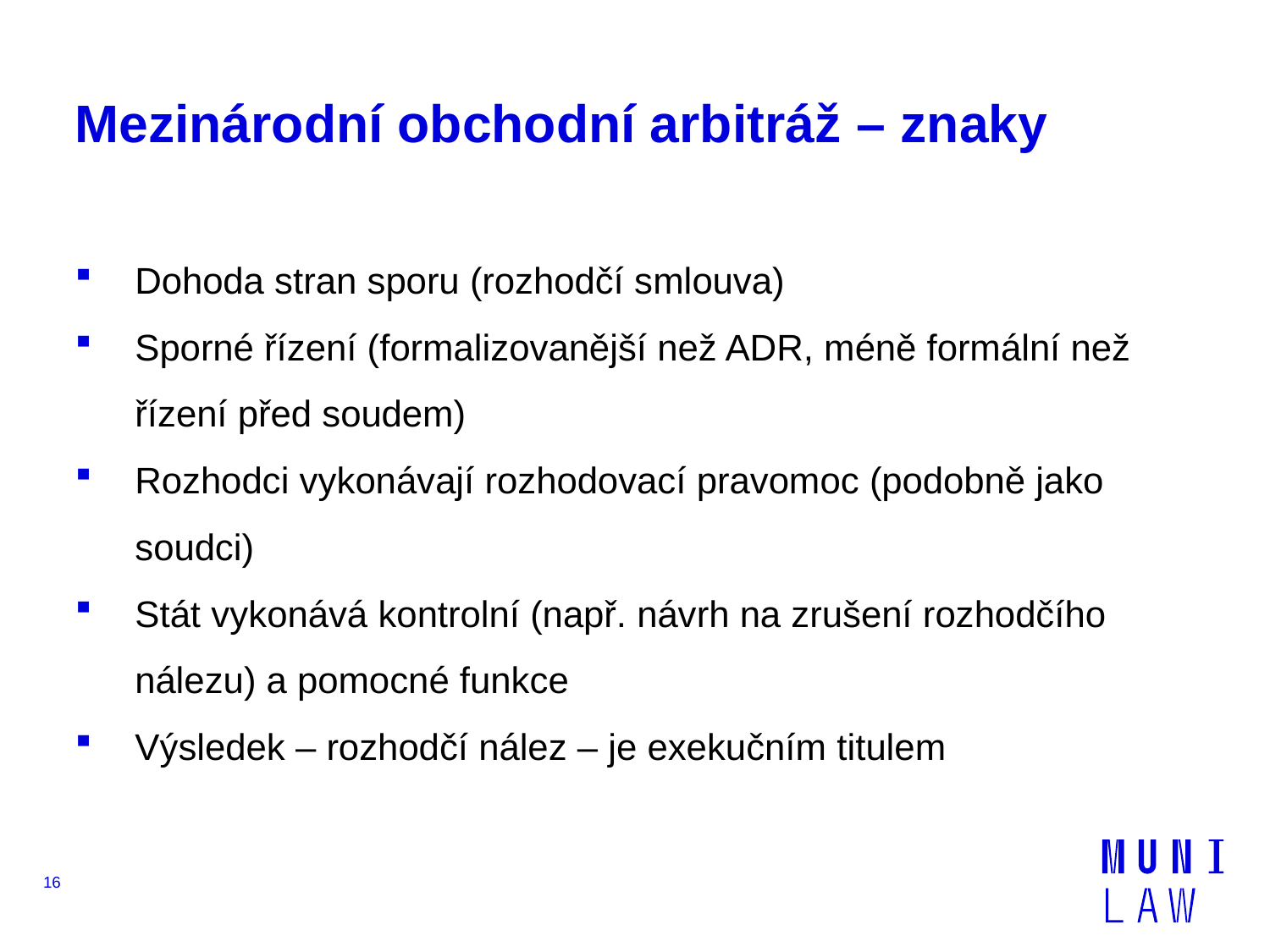

# Mezinárodní obchodní arbitráž – znaky
Dohoda stran sporu (rozhodčí smlouva)
Sporné řízení (formalizovanější než ADR, méně formální než řízení před soudem)
Rozhodci vykonávají rozhodovací pravomoc (podobně jako soudci)
Stát vykonává kontrolní (např. návrh na zrušení rozhodčího nálezu) a pomocné funkce
Výsledek – rozhodčí nález – je exekučním titulem
16